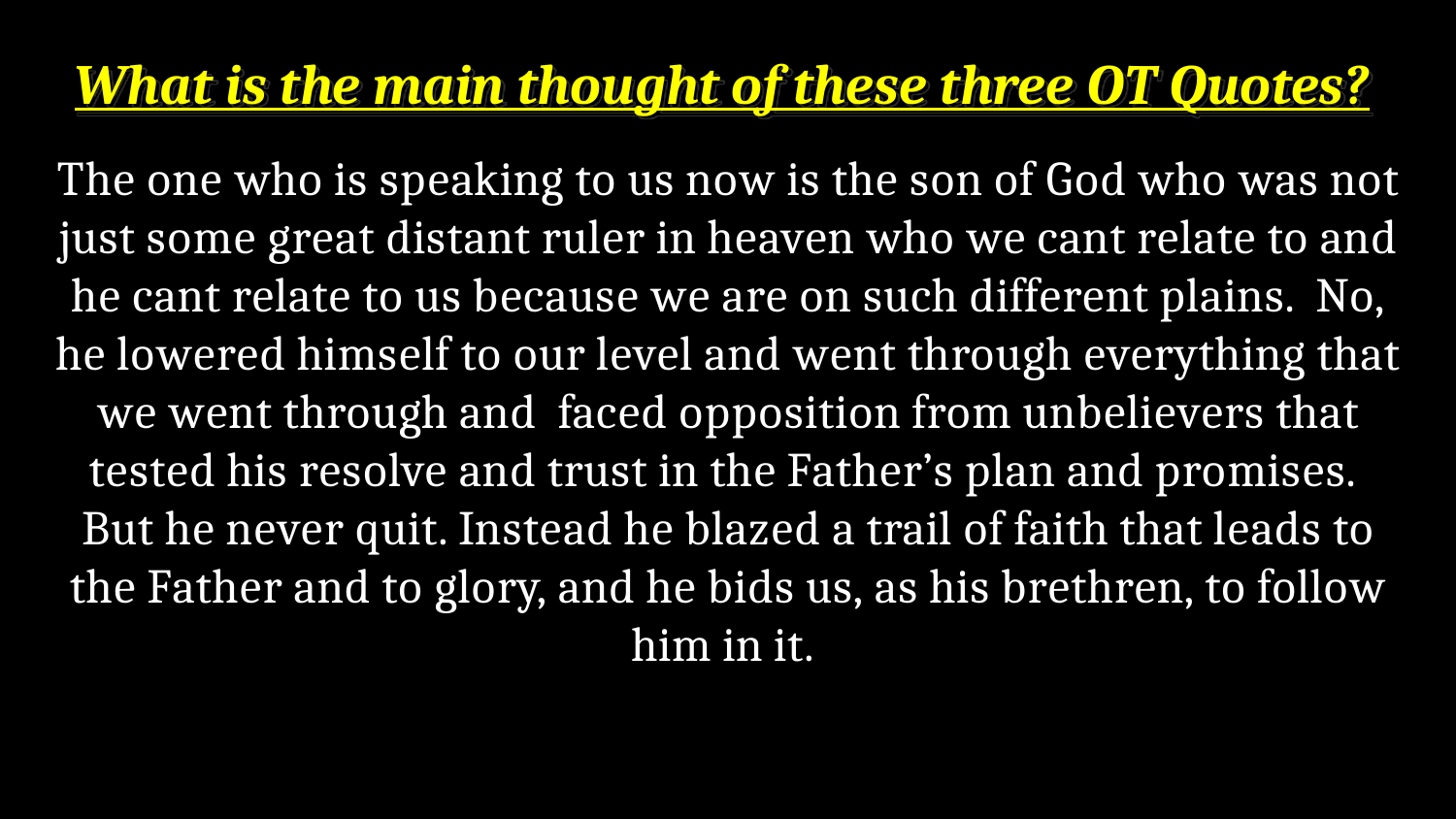

# What is the main thought of these three OT Quotes?
The one who is speaking to us now is the son of God who was not just some great distant ruler in heaven who we cant relate to and he cant relate to us because we are on such different plains.  No, he lowered himself to our level and went through everything that we went through and  faced opposition from unbelievers that tested his resolve and trust in the Father’s plan and promises.  But he never quit. Instead he blazed a trail of faith that leads to the Father and to glory, and he bids us, as his brethren, to follow him in it.